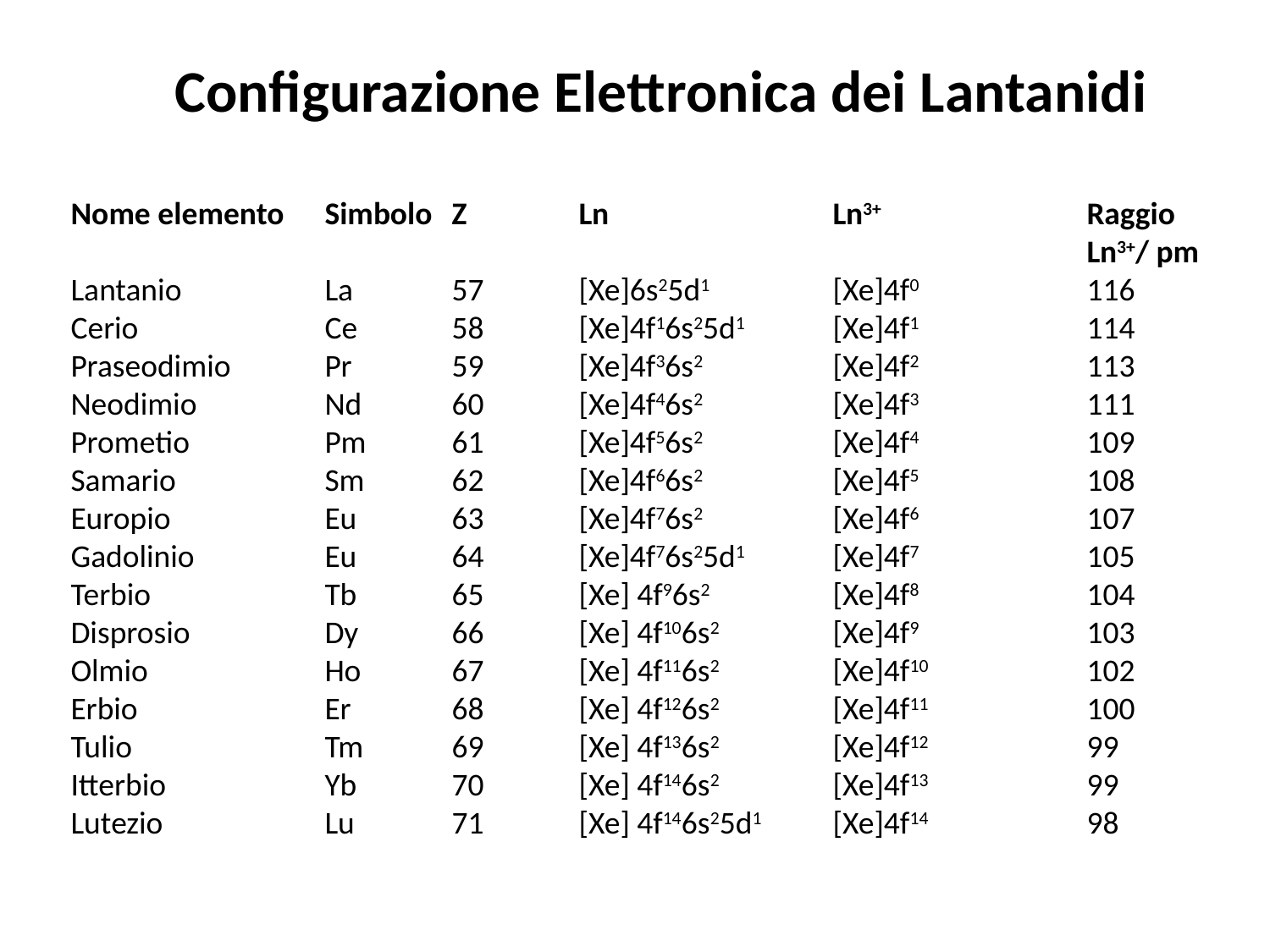

# Configurazione Elettronica dei Lantanidi
Nome elemento 	Simbolo 	Z 	Ln 		Ln3+	 	Raggio
								Ln3+/ pm
Lantanio	 	La	57 	[Xe]6s25d1 	[Xe]4f0 		116
Cerio 		Ce 	58 	[Xe]4f16s25d1	[Xe]4f1 		114
Praseodimio 	Pr 	59	[Xe]4f36s2 	[Xe]4f2 		113
Neodimio 	Nd 	60 	[Xe]4f46s2 	[Xe]4f3 		111
Prometio	 	Pm 	61 	[Xe]4f56s2 	[Xe]4f4 		109
Samario	 	Sm 	62 	[Xe]4f66s2 	[Xe]4f5 		108
Europio	 	Eu 	63 	[Xe]4f76s2 	[Xe]4f6 		107
Gadolinio		Eu 	64 	[Xe]4f76s25d1 	[Xe]4f7 		105
Terbio	 	Tb 	65 	[Xe] 4f96s2 	[Xe]4f8 		104
Disprosio	 	Dy 	66 	[Xe] 4f106s2 	[Xe]4f9 		103
Olmio	 	Ho 	67 	[Xe] 4f116s2 	[Xe]4f10 		102
Erbio 		Er 	68 	[Xe] 4f126s2 	[Xe]4f11 		100
Tulio	 	Tm 	69 	[Xe] 4f136s2 	[Xe]4f12 		99
Itterbio	 	Yb 	70 	[Xe] 4f146s2 	[Xe]4f13 		99
Lutezio	 	Lu 	71 	[Xe] 4f146s25d1 	[Xe]4f14 		98